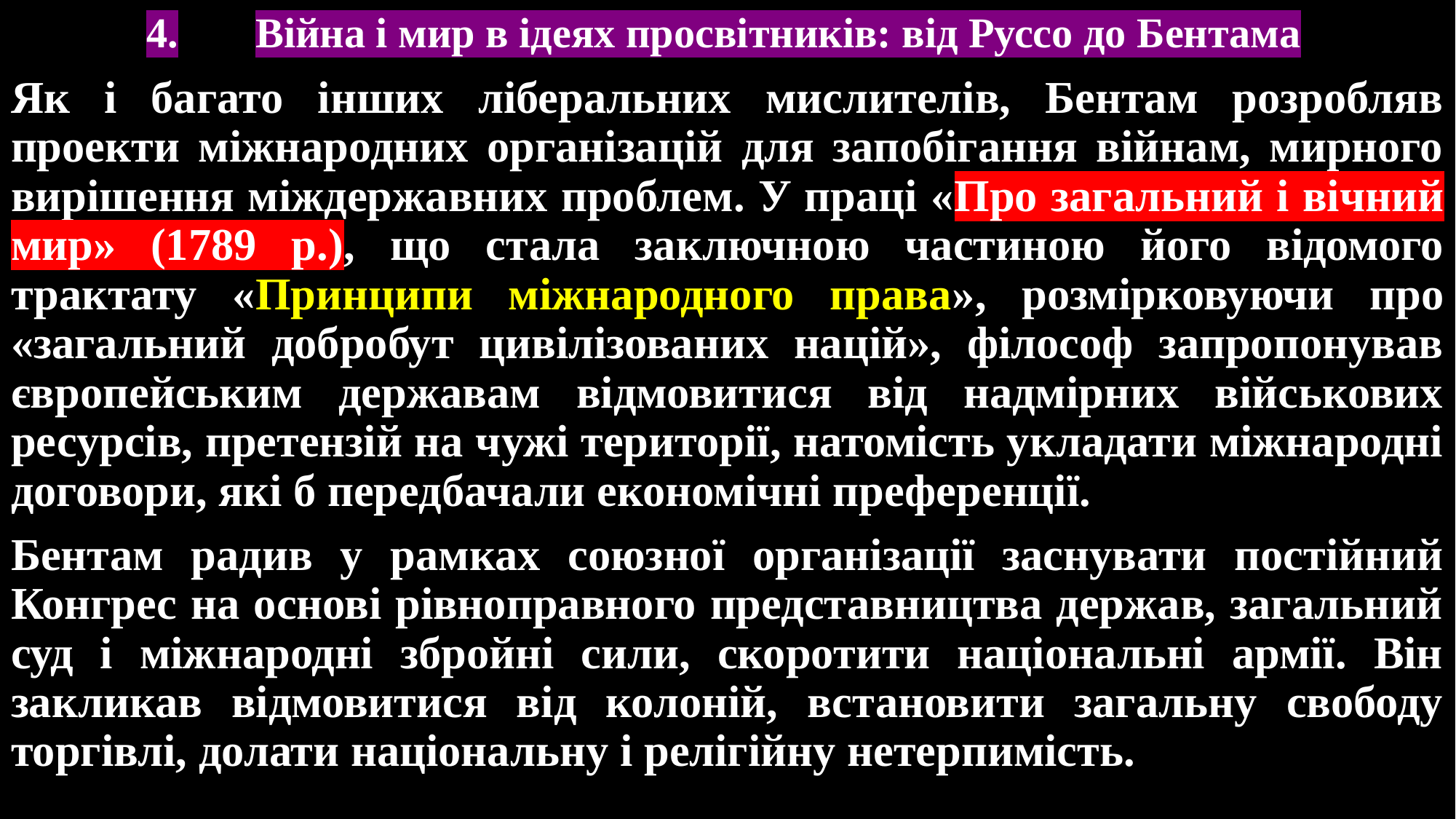

# 4.	Війна і мир в ідеях просвітників: від Руссо до Бентама
Як і багато інших ліберальних мислителів, Бентам розробляв проекти міжнародних організацій для запобігання війнам, мирного вирішення міждержавних проблем. У праці «Про загальний і вічний мир» (1789 р.), що стала заключною частиною його відомого трактату «Принципи міжнародного права», розмірковуючи про «загальний добробут цивілізованих націй», філософ запропонував європейським державам відмовитися від надмірних військових ресурсів, претензій на чужі території, натомість укладати міжнародні договори, які б передбачали економічні преференції.
Бентам радив у рамках союзної організації заснувати постійний Конгрес на основі рівноправного представництва держав, загальний суд і міжнародні збройні сили, скоротити національні армії. Він закликав відмовитися від колоній, встановити загальну свободу торгівлі, долати національну і релігійну нетерпимість.